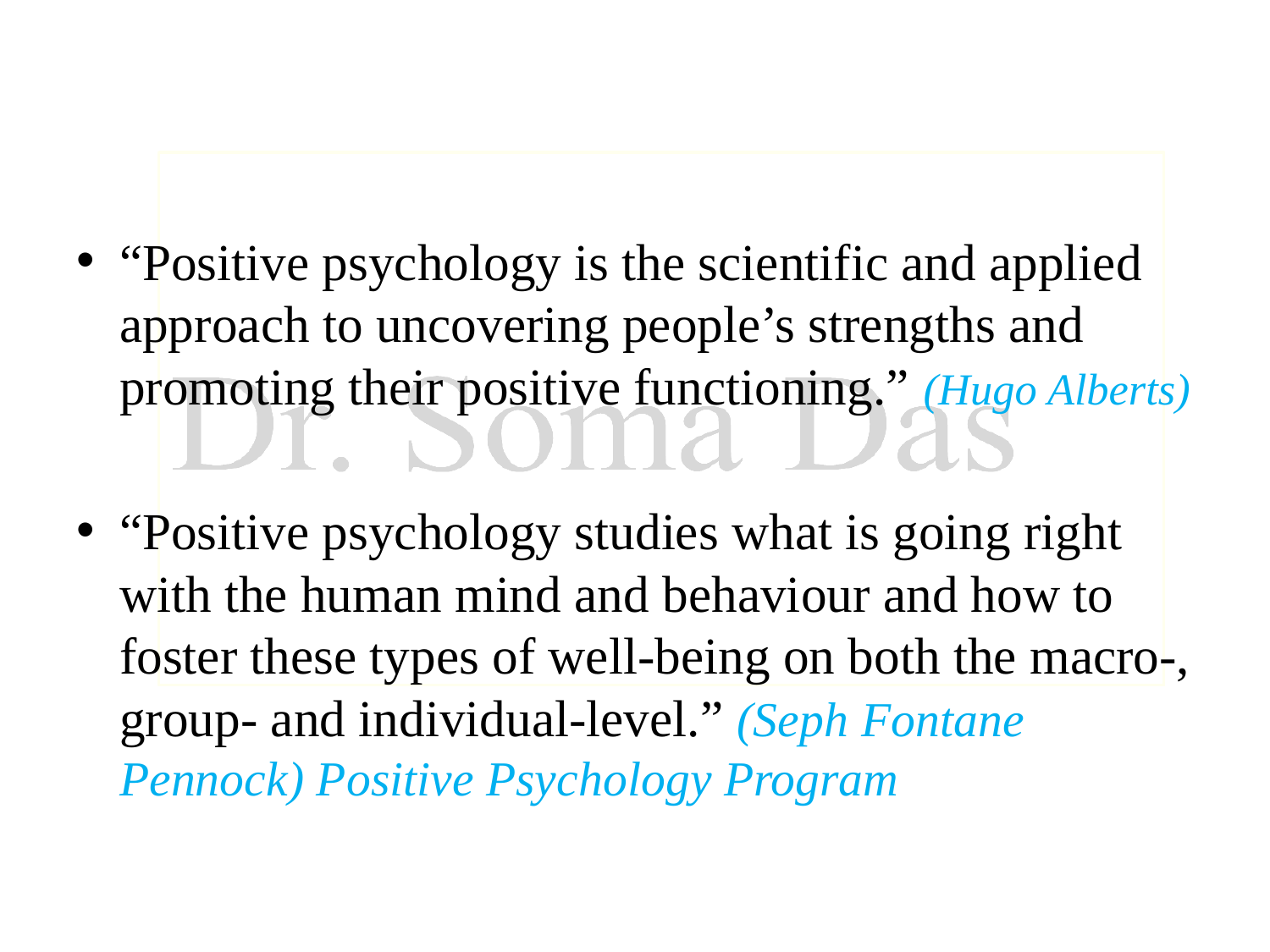

#
“Positive psychology is the scientific and applied approach to uncovering people’s strengths and promoting their positive functioning.” (Hugo Alberts)

“Positive psychology studies what is going right with the human mind and behaviour and how to foster these types of well-being on both the macro-, group- and individual-level.” (Seph Fontane Pennock) Positive Psychology Program